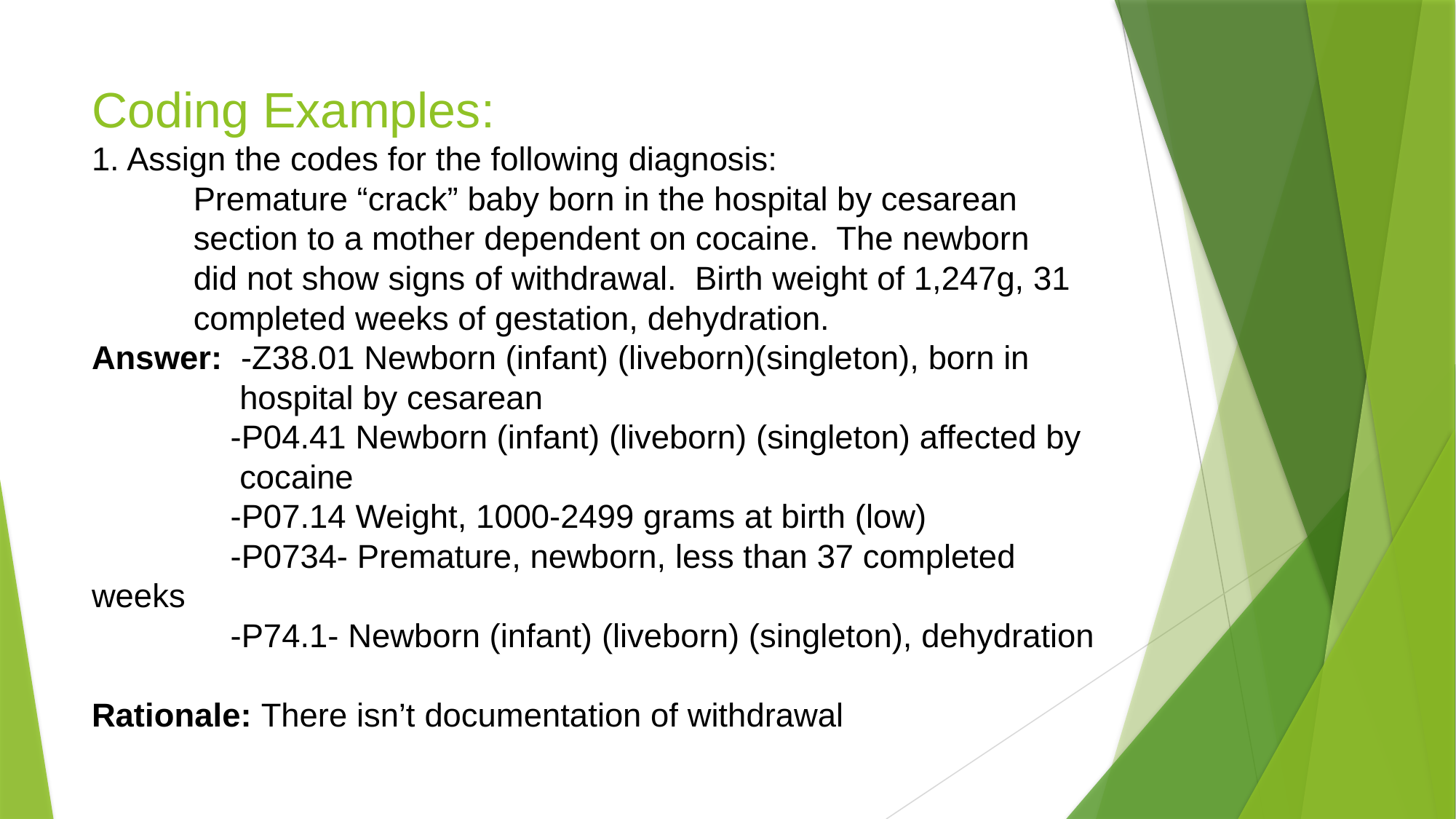

# Coding Examples: 1. Assign the codes for the following diagnosis: Premature “crack” baby born in the hospital by cesarean section to a mother dependent on cocaine.  The newborn did not show signs of withdrawal.  Birth weight of 1,247g, 31 completed weeks of gestation, dehydration. Answer:  -Z38.01 Newborn (infant) (liveborn)(singleton), born in hospital by cesarean -P04.41 Newborn (infant) (liveborn) (singleton) affected by cocaine -P07.14 Weight, 1000-2499 grams at birth (low) -P0734- Premature, newborn, less than 37 completed weeks -P74.1- Newborn (infant) (liveborn) (singleton), dehydration Rationale: There isn’t documentation of withdrawal